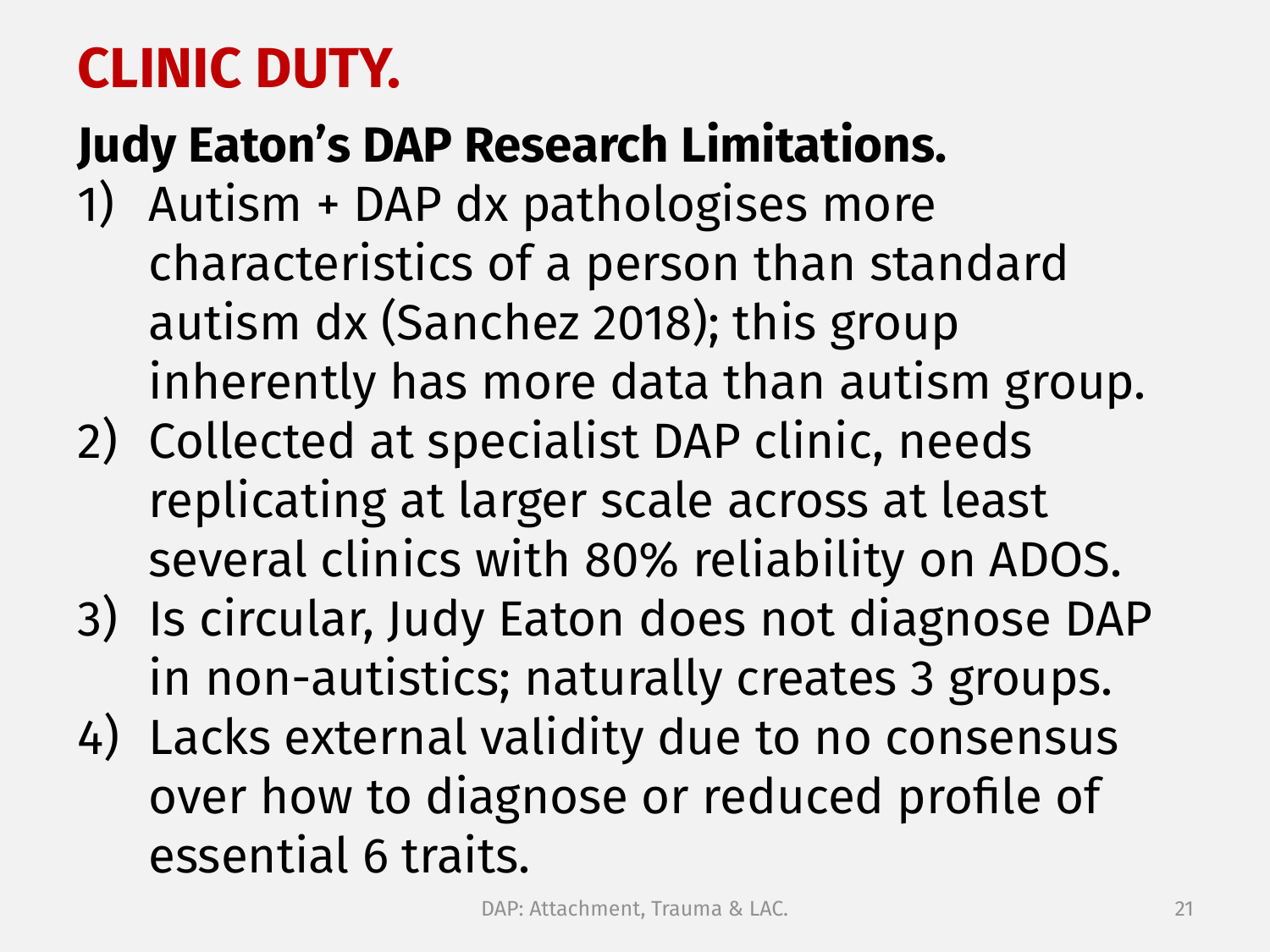

CLINIC DUTY.
Judy Eaton’s DAP Research Limitations.
Autism + DAP dx pathologises more characteristics of a person than standard autism dx (Sanchez 2018); this group inherently has more data than autism group.
Collected at specialist DAP clinic, needs replicating at larger scale across at least several clinics with 80% reliability on ADOS.
Is circular, Judy Eaton does not diagnose DAP in non-autistics; naturally creates 3 groups.
Lacks external validity due to no consensus over how to diagnose or reduced profile of essential 6 traits.
DAP: Attachment, Trauma & LAC.
21